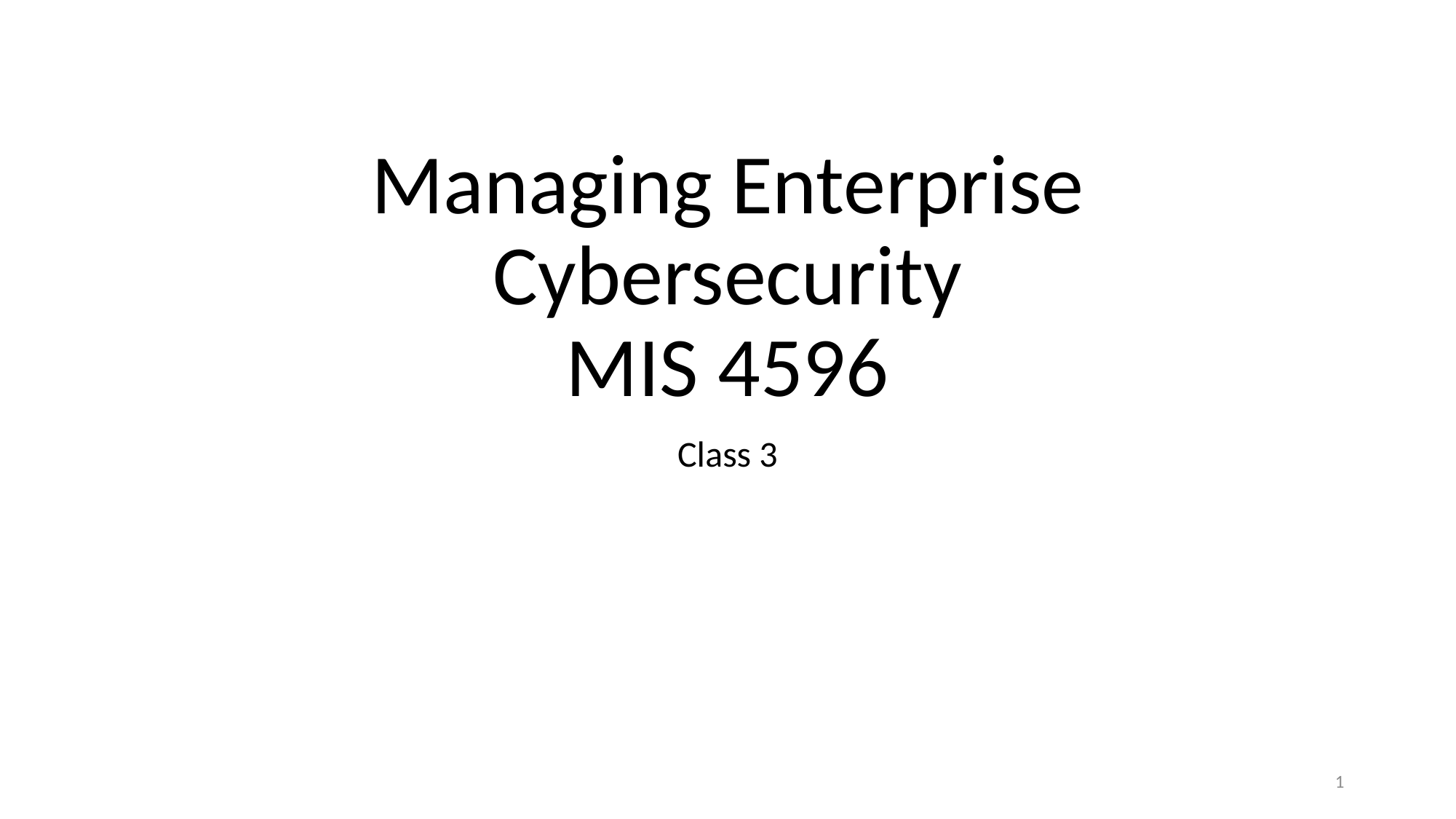

# Managing Enterprise Cybersecurity MIS 4596
Class 3
1